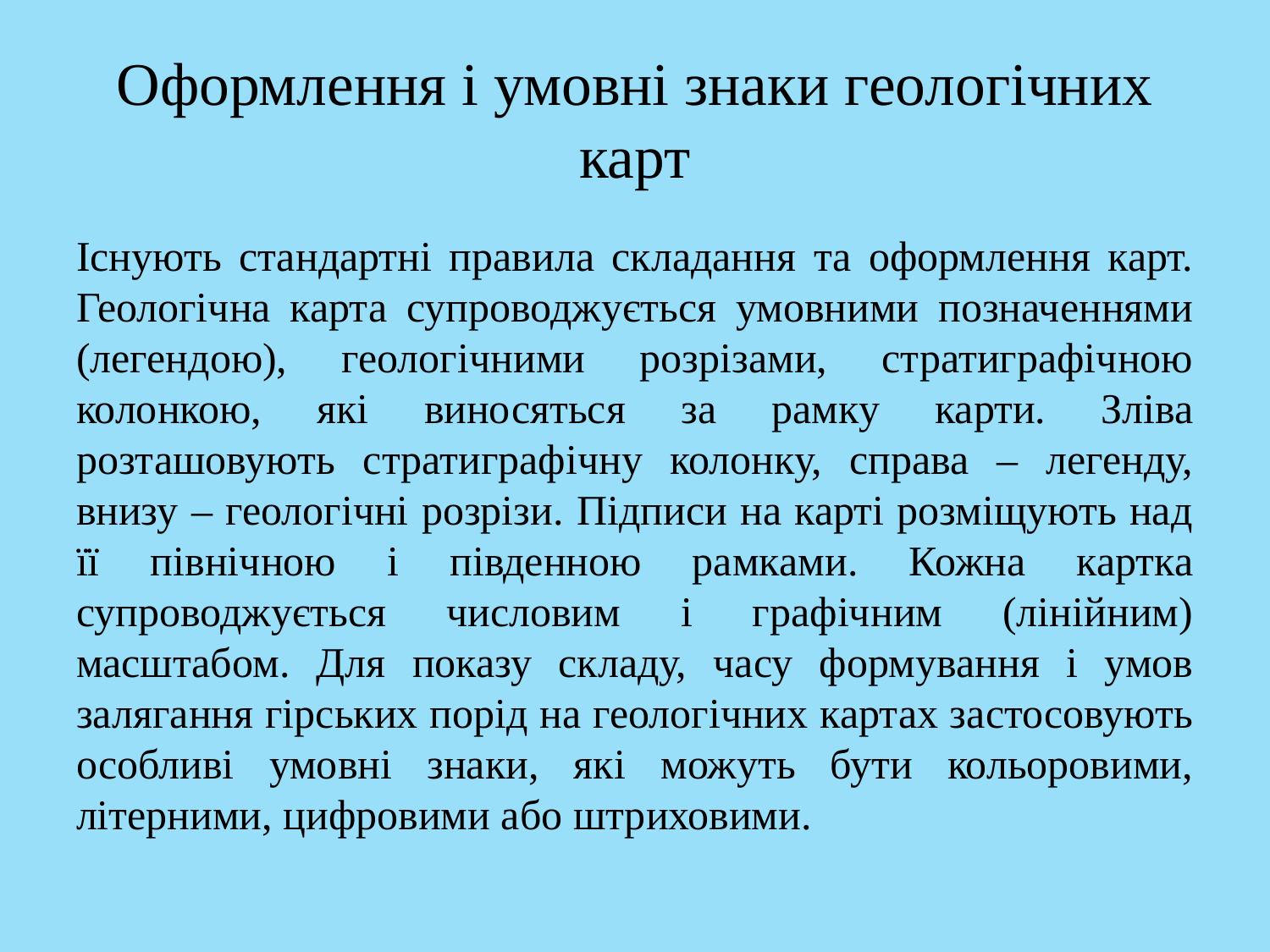

# Оформлення і умовні знаки геологічних карт
Існують стандартні правила складання та оформлення карт. Геологічна карта супроводжується умовними позначеннями (легендою), геологічними розрізами, стратиграфічною колонкою, які виносяться за рамку карти. Зліва розташовують стратиграфічну колонку, справа – легенду, внизу – геологічні розрізи. Підписи на карті розміщують над її північною і південною рамками. Кожна картка супроводжується числовим і графічним (лінійним) масштабом. Для показу складу, часу формування і умов залягання гірських порід на геологічних картах застосовують особливі умовні знаки, які можуть бути кольоровими, літерними, цифровими або штриховими.